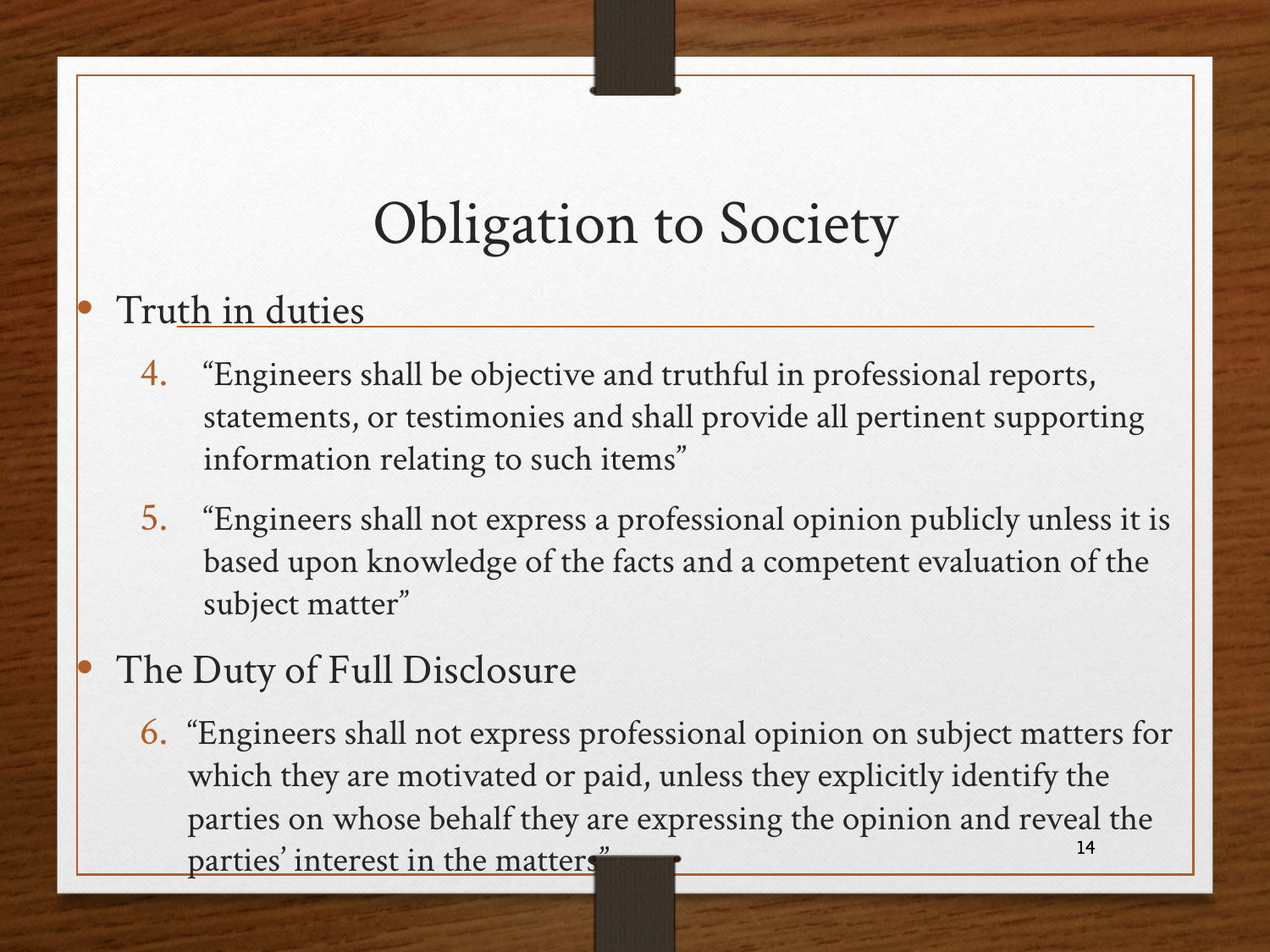

# Obligation to Society
Truth in duties
“Engineers shall be objective and truthful in professional reports, statements, or testimonies and shall provide all pertinent supporting information relating to such items”
“Engineers shall not express a professional opinion publicly unless it is based upon knowledge of the facts and a competent evaluation of the subject matter”
The Duty of Full Disclosure
“Engineers shall not express professional opinion on subject matters for which they are motivated or paid, unless they explicitly identify the parties on whose behalf they are expressing the opinion and reveal the parties’ interest in the matters”

14